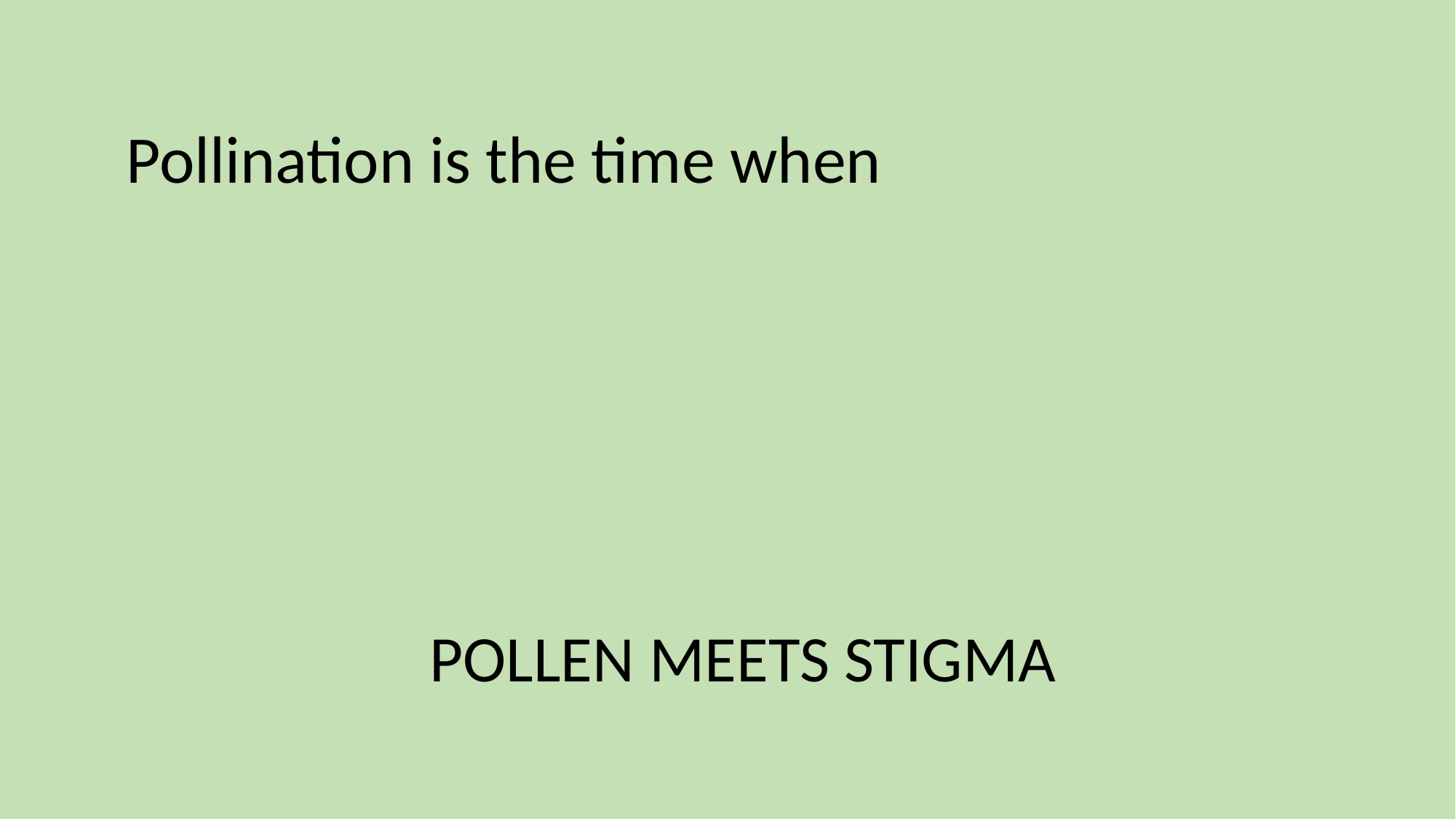

# Pollination is the time when
POLLEN MEETS STIGMA